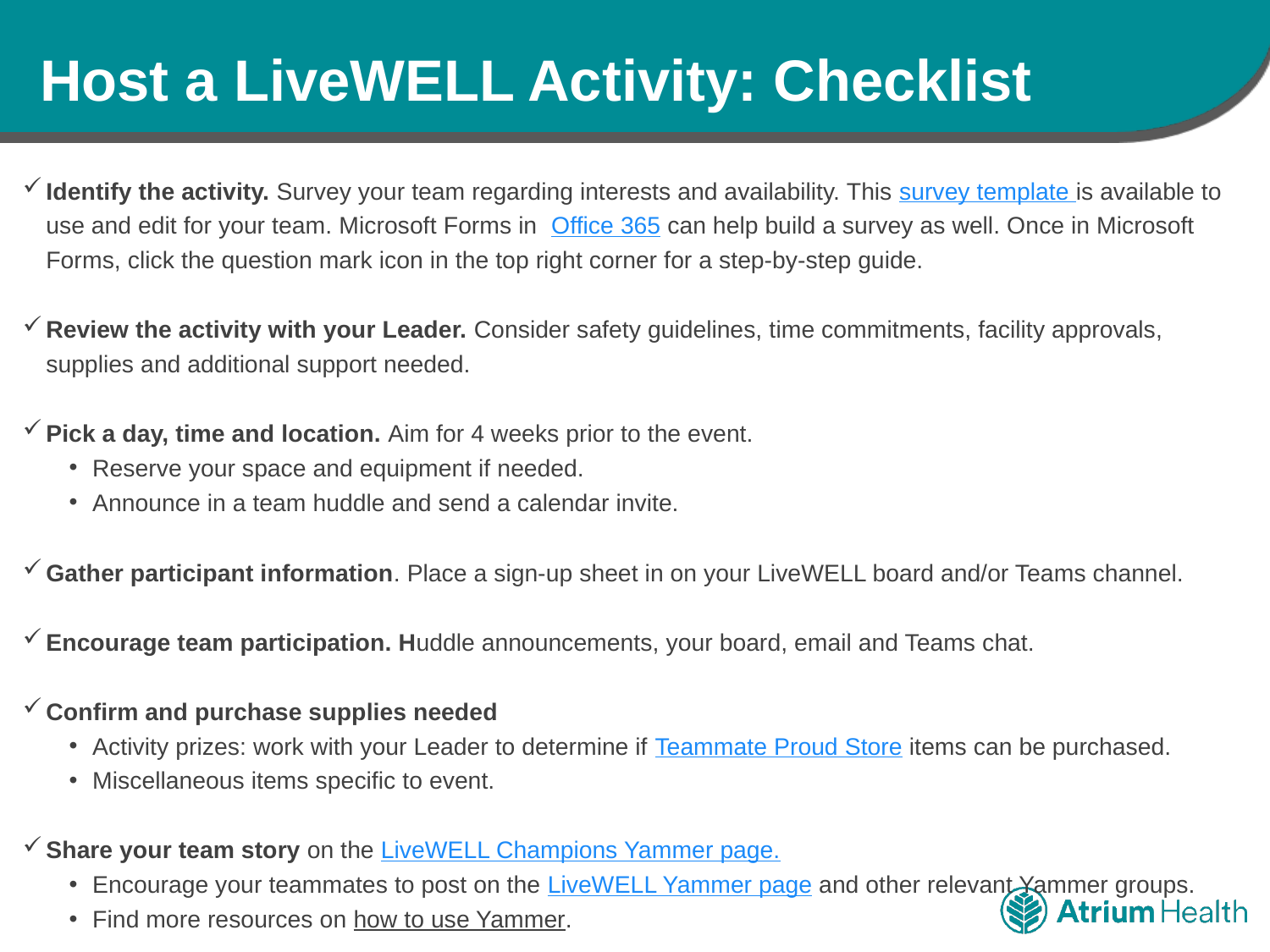

# Host a LiveWELL Activity: Checklist
Identify the activity. Survey your team regarding interests and availability. This survey template is available to use and edit for your team. Microsoft Forms in  Office 365 can help build a survey as well. Once in Microsoft Forms, click the question mark icon in the top right corner for a step-by-step guide.

Review the activity with your Leader. Consider safety guidelines, time commitments, facility approvals, supplies and additional support needed.

Pick a day, time and location. Aim for 4 weeks prior to the event.
Reserve your space and equipment if needed.
Announce in a team huddle and send a calendar invite.

Gather participant information. Place a sign-up sheet in on your LiveWELL board and/or Teams channel.

Encourage team participation. Huddle announcements, your board, email and Teams chat.

Confirm and purchase supplies needed
Activity prizes: work with your Leader to determine if Teammate Proud Store items can be purchased.
Miscellaneous items specific to event.

Share your team story on the LiveWELL Champions Yammer page.
Encourage your teammates to post on the LiveWELL Yammer page and other relevant Yammer groups.
Find more resources on how to use Yammer.

Evaluate. Follow up with your teammates for feedback and recommendations.